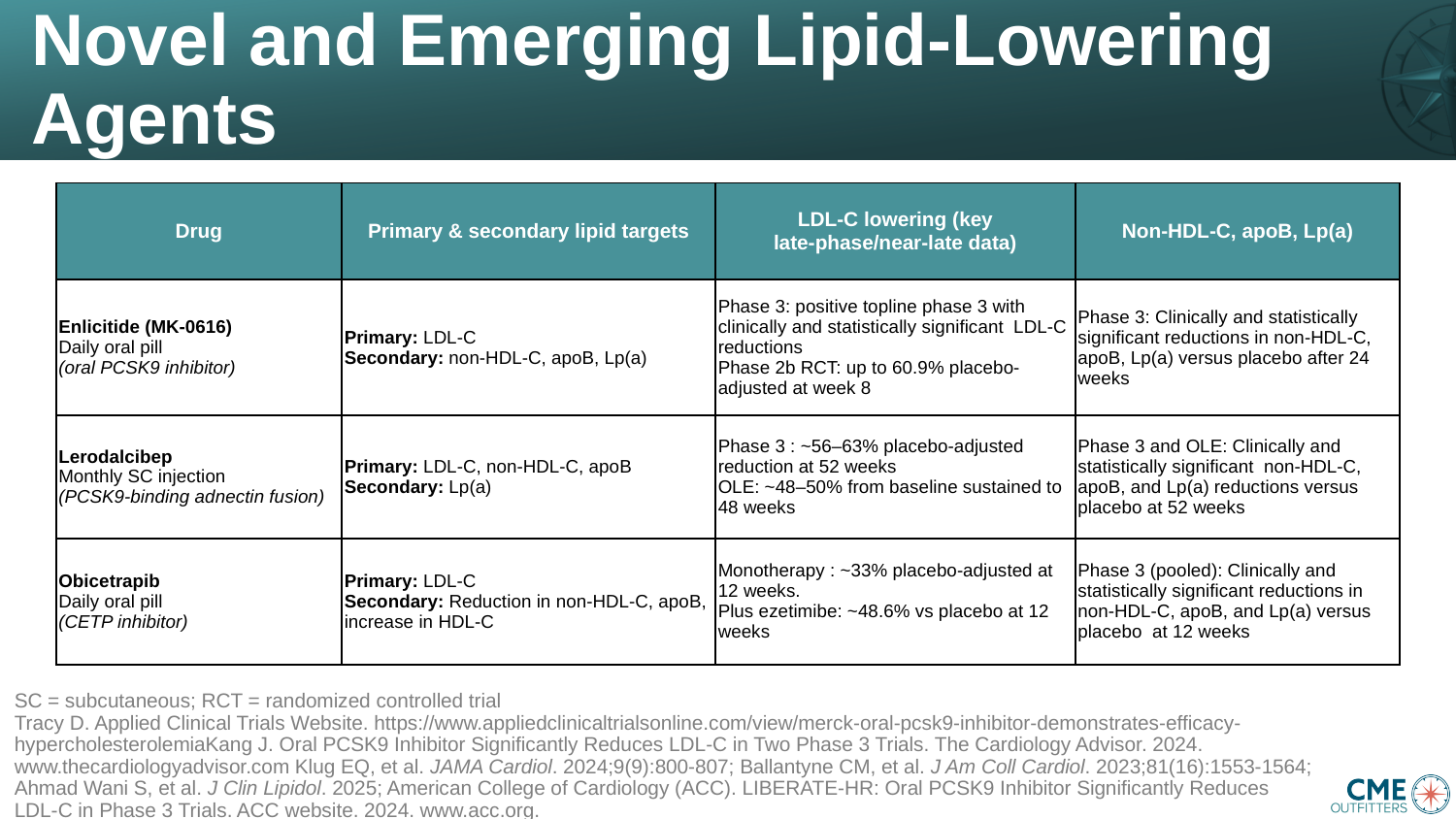

# Novel and Emerging Lipid-Lowering Agents
| Drug | Primary & secondary lipid targets | LDL-C lowering (key late-phase/near-late data) | Non-HDL-C, apoB, Lp(a) |
| --- | --- | --- | --- |
| Enlicitide (MK-0616) Daily oral pill (oral PCSK9 inhibitor) | Primary: LDL-C Secondary: non-HDL-C, apoB, Lp(a) | Phase 3: positive topline phase 3 with clinically and statistically significant LDL-C reductions Phase 2b RCT: up to 60.9% placebo-adjusted at week 8 | Phase 3: Clinically and statistically significant reductions in non-HDL-C, apoB, Lp(a) versus placebo after 24 weeks |
| Lerodalcibep Monthly SC injection (PCSK9-binding adnectin fusion) | Primary: LDL-C, non-HDL-C, apoB Secondary: Lp(a) | Phase 3 : ~56–63% placebo-adjusted reduction at 52 weeks OLE: ~48–50% from baseline sustained to 48 weeks | Phase 3 and OLE: Clinically and statistically significant non-HDL-C, apoB, and Lp(a) reductions versus placebo at 52 weeks |
| Obicetrapib Daily oral pill (CETP inhibitor) | Primary: LDL-C Secondary: Reduction in non-HDL-C, apoB, increase in HDL-C | Monotherapy : ~33% placebo-adjusted at 12 weeks. Plus ezetimibe: ~48.6% vs placebo at 12 weeks | Phase 3 (pooled): Clinically and statistically significant reductions in non-HDL-C, apoB, and Lp(a) versus placebo at 12 weeks |
SC = subcutaneous; RCT = randomized controlled trial
Tracy D. Applied Clinical Trials Website. https://www.appliedclinicaltrialsonline.com/view/merck-oral-pcsk9-inhibitor-demonstrates-efficacy-hypercholesterolemiaKang J. Oral PCSK9 Inhibitor Significantly Reduces LDL-C in Two Phase 3 Trials. The Cardiology Advisor. 2024. www.thecardiologyadvisor.com Klug EQ, et al. JAMA Cardiol. 2024;9(9):800-807; Ballantyne CM, et al. J Am Coll Cardiol. 2023;81(16):1553-1564; Ahmad Wani S, et al. J Clin Lipidol. 2025; American College of Cardiology (ACC). LIBERATE-HR: Oral PCSK9 Inhibitor Significantly Reduces LDL-C in Phase 3 Trials. ACC website. 2024. www.acc.org.